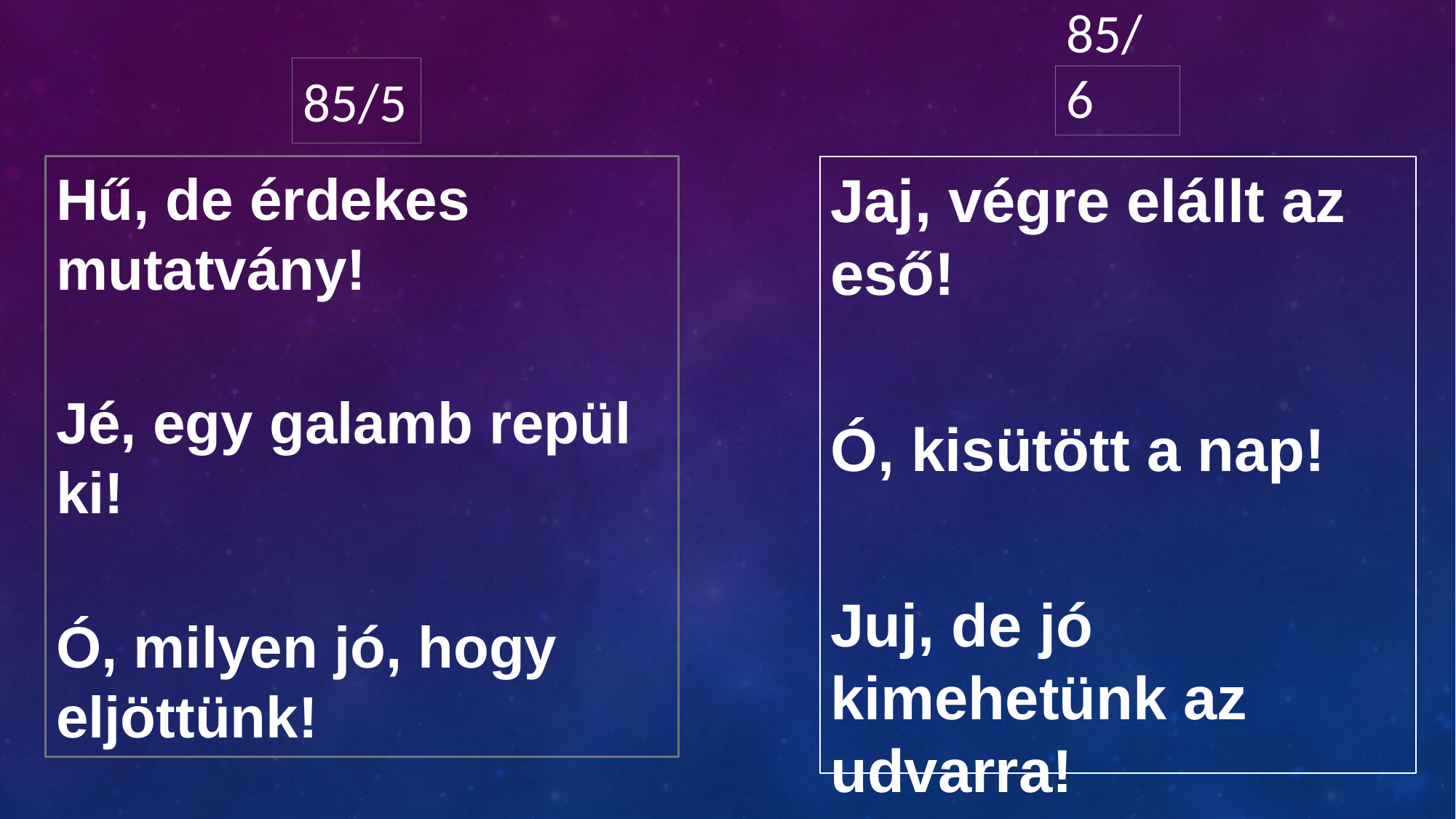

# 85/5
85/6
Hű, de érdekes mutatvány!
Jé, egy galamb repül ki!
Ó, milyen jó, hogy eljöttünk!
Jaj, végre elállt az eső!

Ó, kisütött a nap!

Juj, de jó kimehetünk az udvarra!